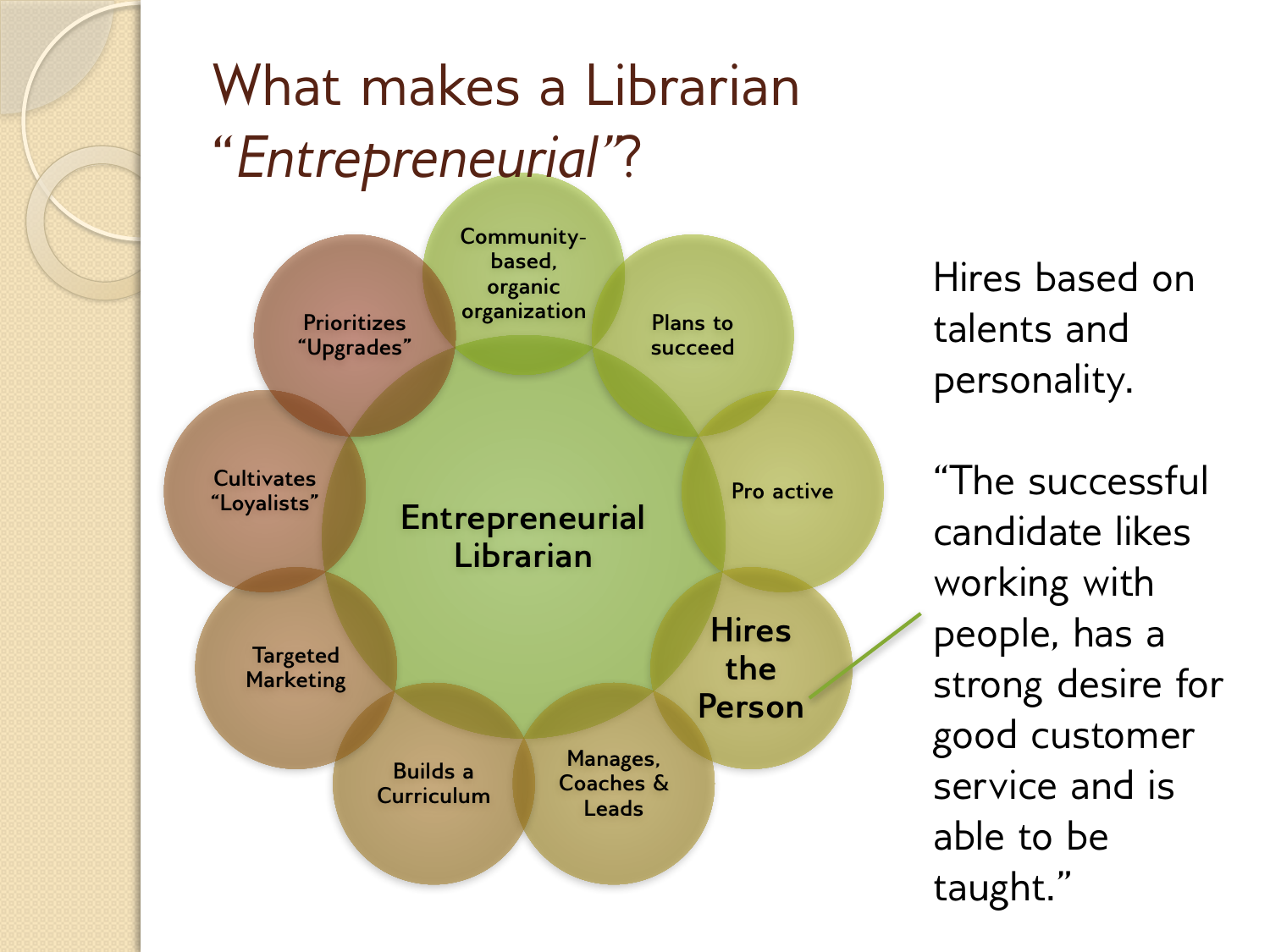

# What makes a Librarian “Entrepreneurial”?
Entrepreneurial Librarian
Community-based, organic organization
Plans to succeed
Pro active
Hires the Person
Manages, Coaches & Leads
Builds a Curriculum
Targeted Marketing
Cultivates “Loyalists”
Prioritizes “Upgrades”
Hires based on talents and personality.

“The successful candidate likes working with people, has a strong desire for good customer service and is able to be taught.”